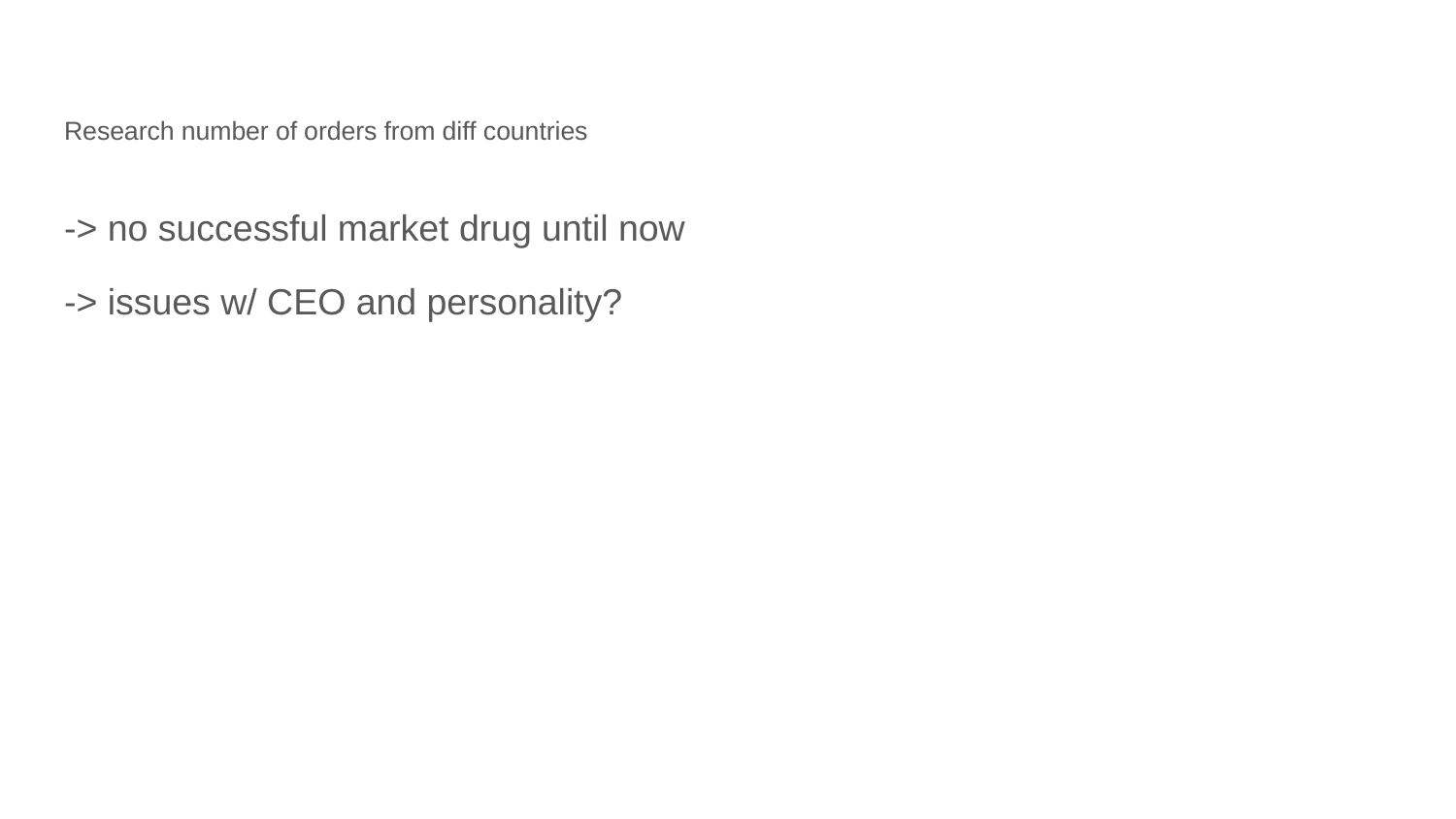

# Research number of orders from diff countries
-> no successful market drug until now
-> issues w/ CEO and personality?